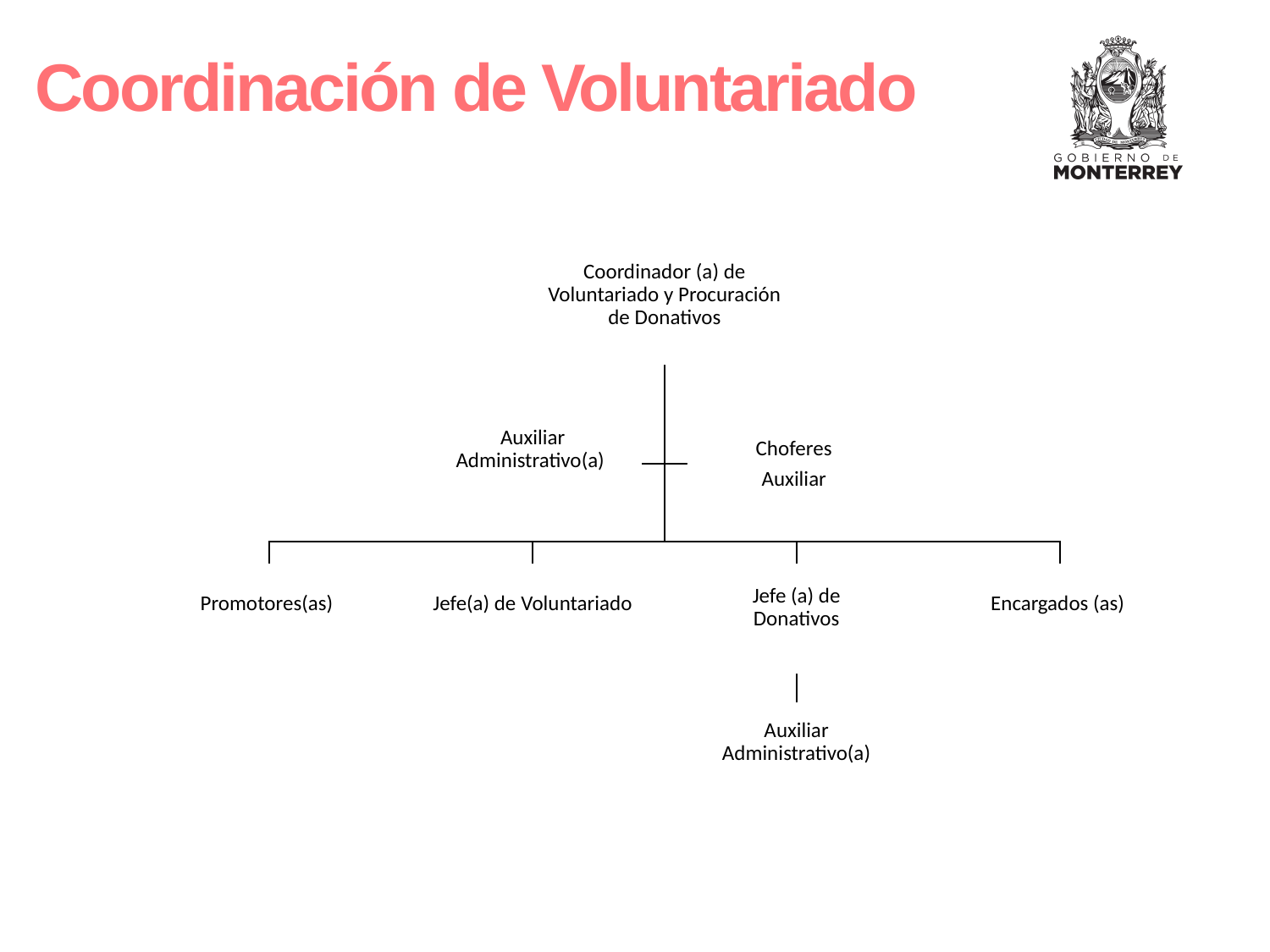

Coordinación de Voluntariado
Coordinador (a) de Voluntariado y Procuración de Donativos

Encargados (as)

Jefe (a) de
Donativos

Auxiliar Administrativo(a)

Jefe(a) de Voluntariado

Promotores(as)

Choferes
Auxiliar
Auxiliar Administrativo(a)